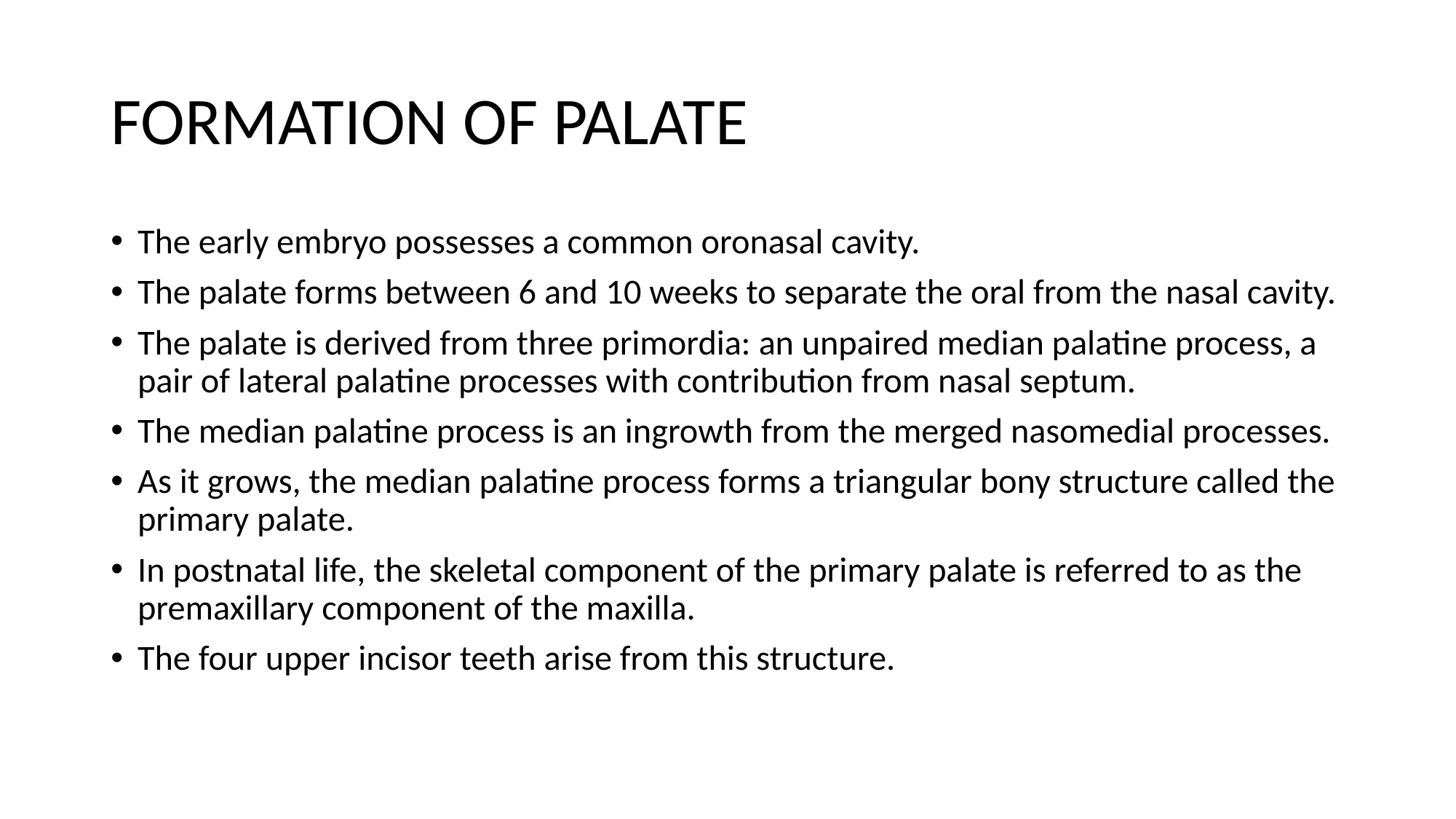

# FORMATION OF PALATE
The early embryo possesses a common oronasal cavity.
The palate forms between 6 and 10 weeks to separate the oral from the nasal cavity.
The palate is derived from three primordia: an unpaired median palatine process, a pair of lateral palatine processes with contribution from nasal septum.
The median palatine process is an ingrowth from the merged nasomedial processes.
As it grows, the median palatine process forms a triangular bony structure called the primary palate.
In postnatal life, the skeletal component of the primary palate is referred to as the premaxillary component of the maxilla.
The four upper incisor teeth arise from this structure.